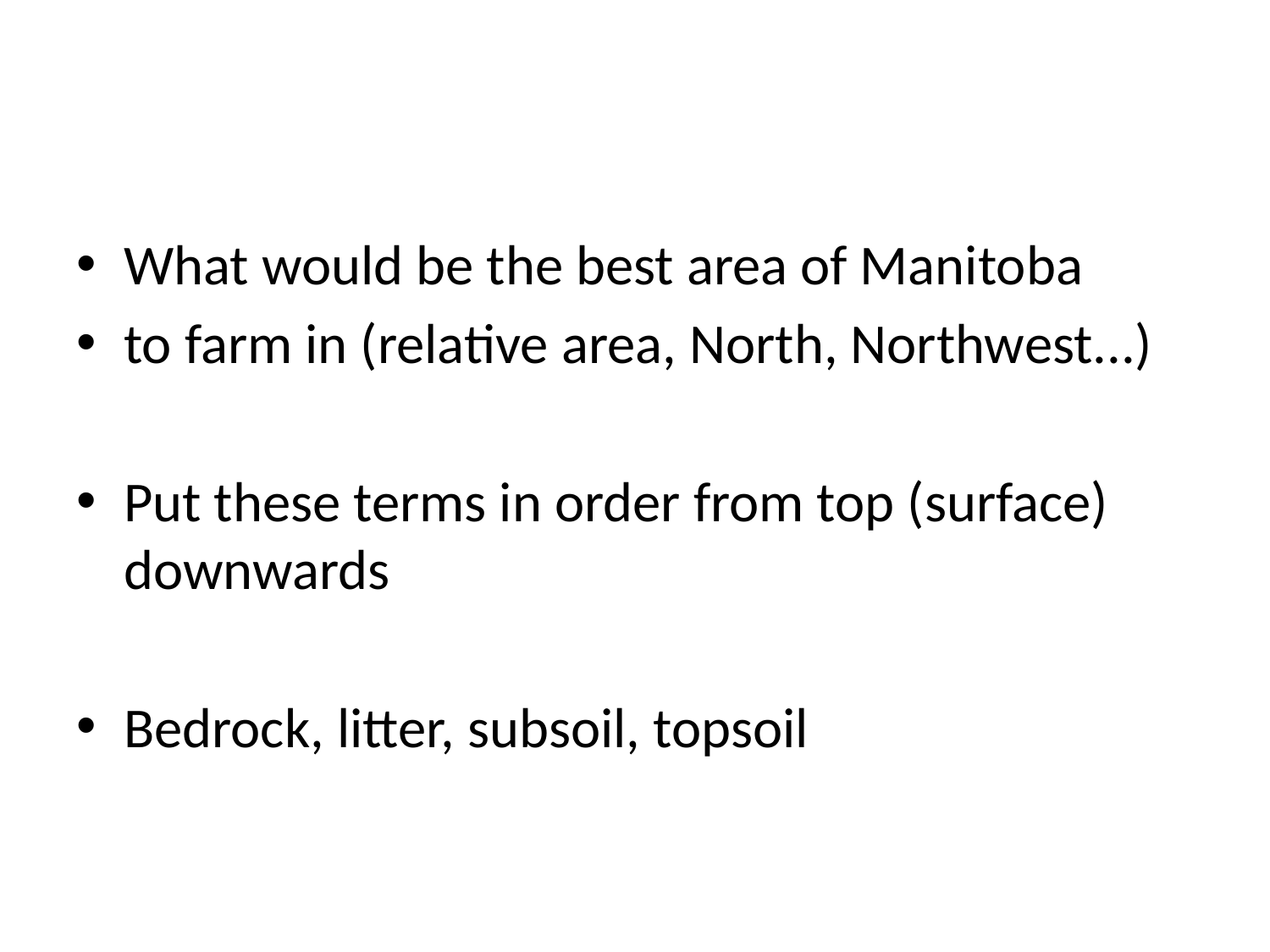

#
What would be the best area of Manitoba
to farm in (relative area, North, Northwest...)

Put these terms in order from top (surface) downwards

Bedrock, litter, subsoil, topsoil